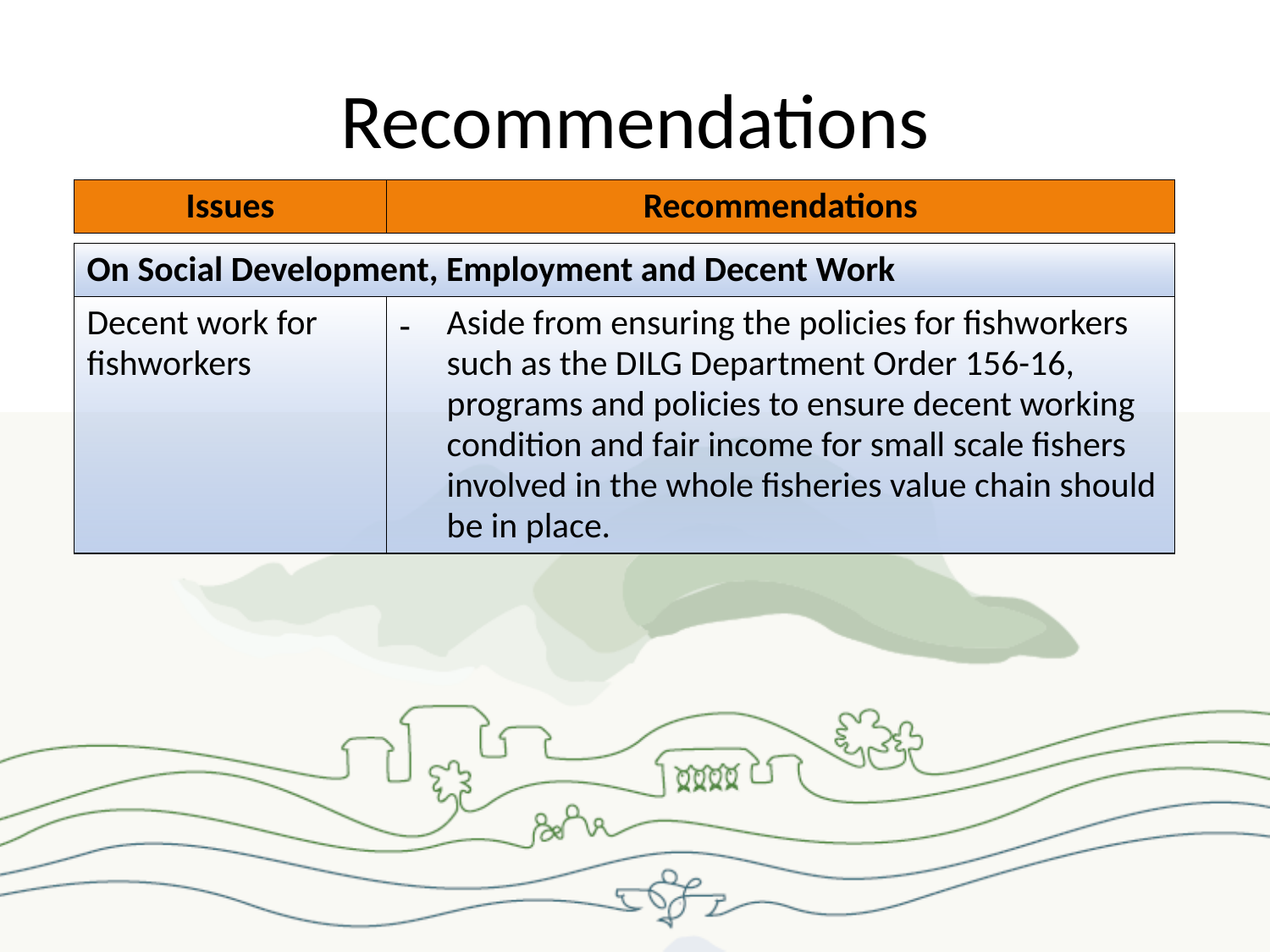

# Recommendations
| Issues | Recommendations |
| --- | --- |
| On Social Development, Employment and Decent Work |  |
| --- | --- |
| Decent work for fishworkers | Aside from ensuring the policies for fishworkers such as the DILG Department Order 156-16, programs and policies to ensure decent working condition and fair income for small scale fishers involved in the whole fisheries value chain should be in place. |